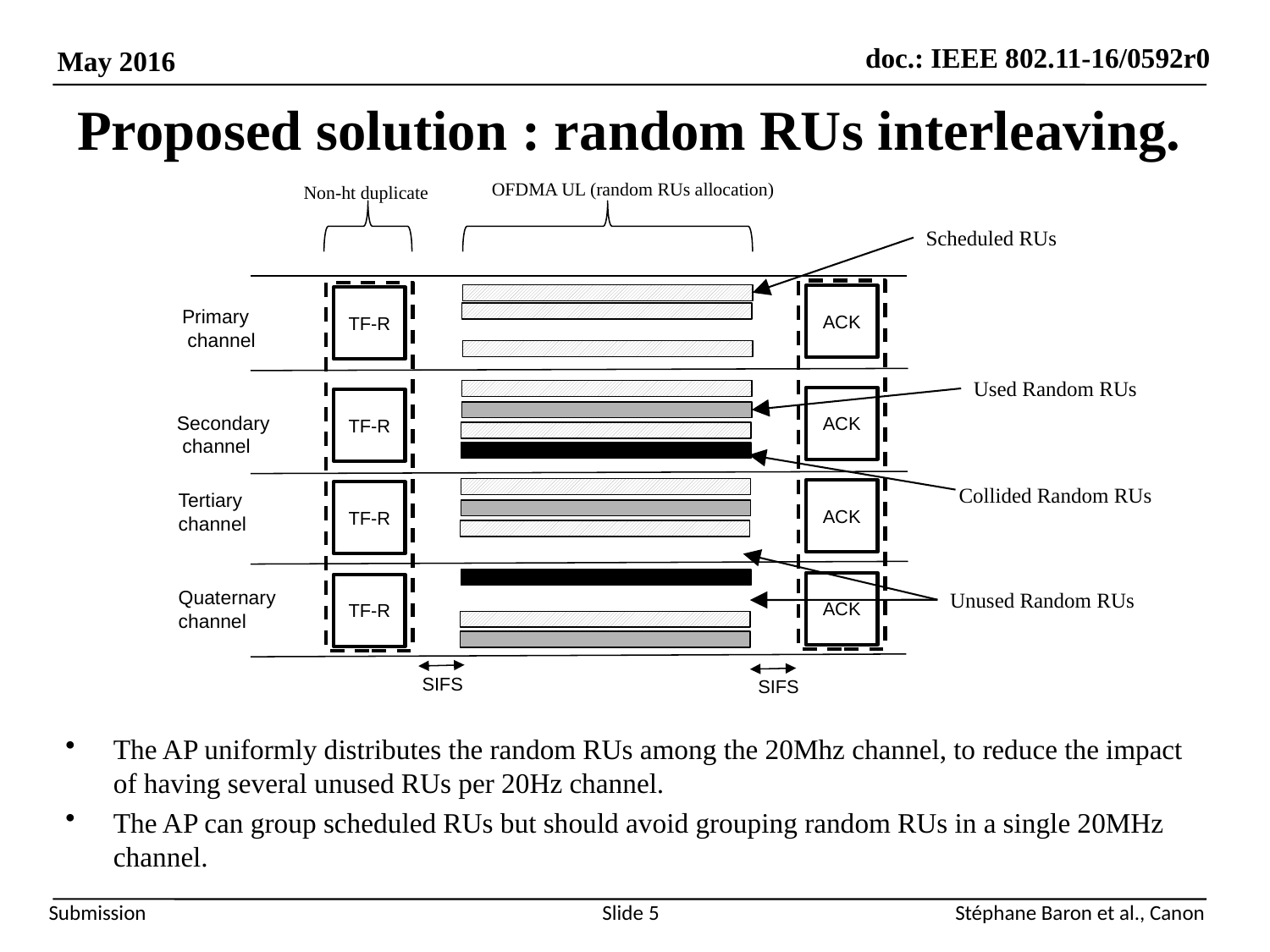

# Proposed solution : random RUs interleaving.
OFDMA UL (random RUs allocation)
Non-ht duplicate

Scheduled RUs

ACK
ACK
ACK
ACK

TF-R
Primary
 channel
Used Random RUs

TF-R
Secondary
 channel
Collided Random RUs

TF-R
Tertiary
channel

TF-R
Quaternary
channel
Unused Random RUs

SIFS
SIFS
The AP uniformly distributes the random RUs among the 20Mhz channel, to reduce the impact of having several unused RUs per 20Hz channel.
The AP can group scheduled RUs but should avoid grouping random RUs in a single 20MHz channel.

Slide 5